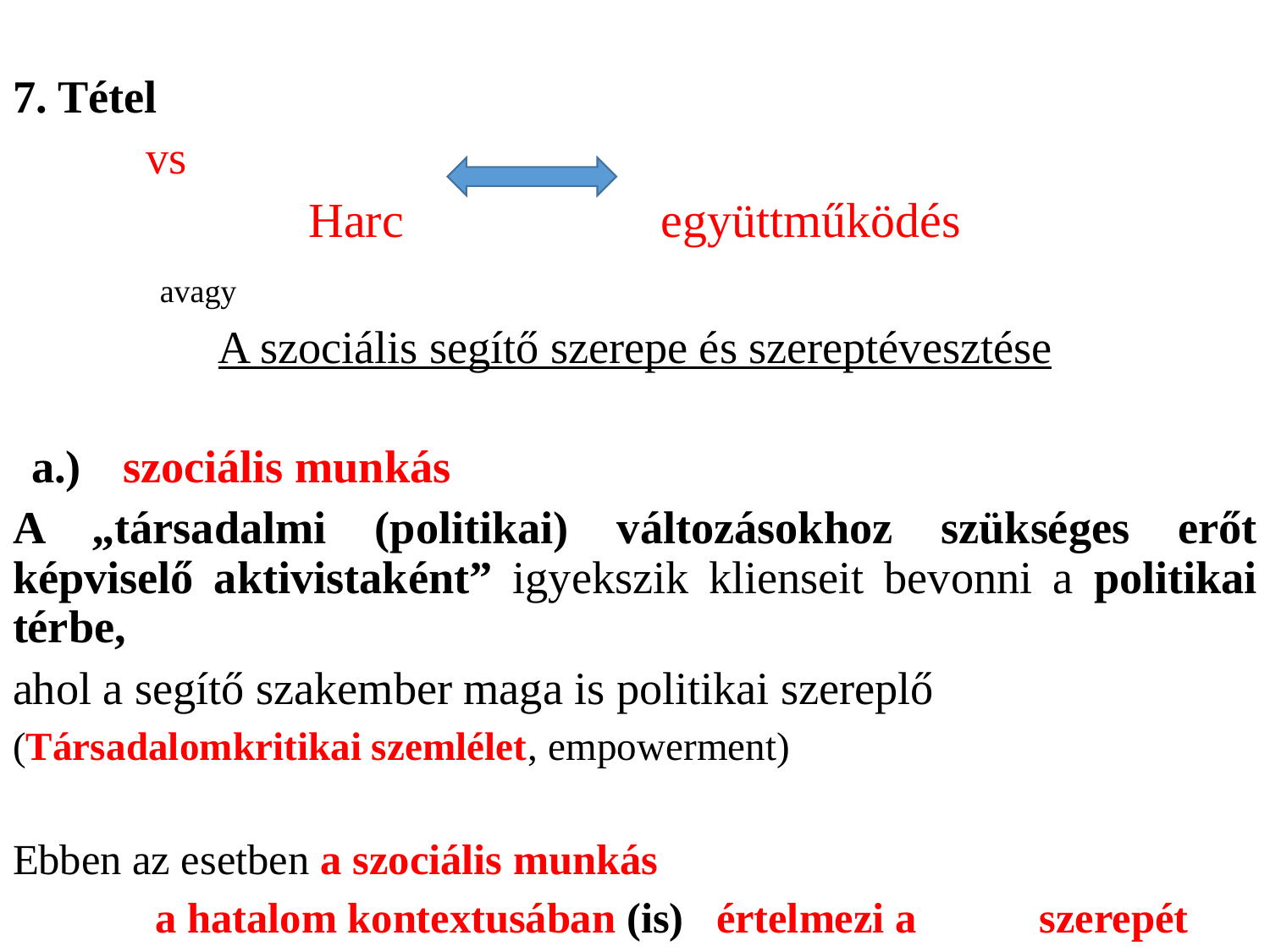

7. Tétel
					  vs
Harc                     együttműködés
					   avagy
A szociális segítő szerepe és szereptévesztése

  a.)	szociális munkás
A „társadalmi (politikai) változásokhoz szükséges erőt képviselő aktivistaként” igyekszik klienseit bevonni a politikai térbe,
ahol a segítő szakember maga is politikai szereplő
(Társadalomkritikai szemlélet, empowerment)

Ebben az esetben a szociális munkás
			   a hatalom kontextusában (is)   értelmezi a 				   szerepét

#